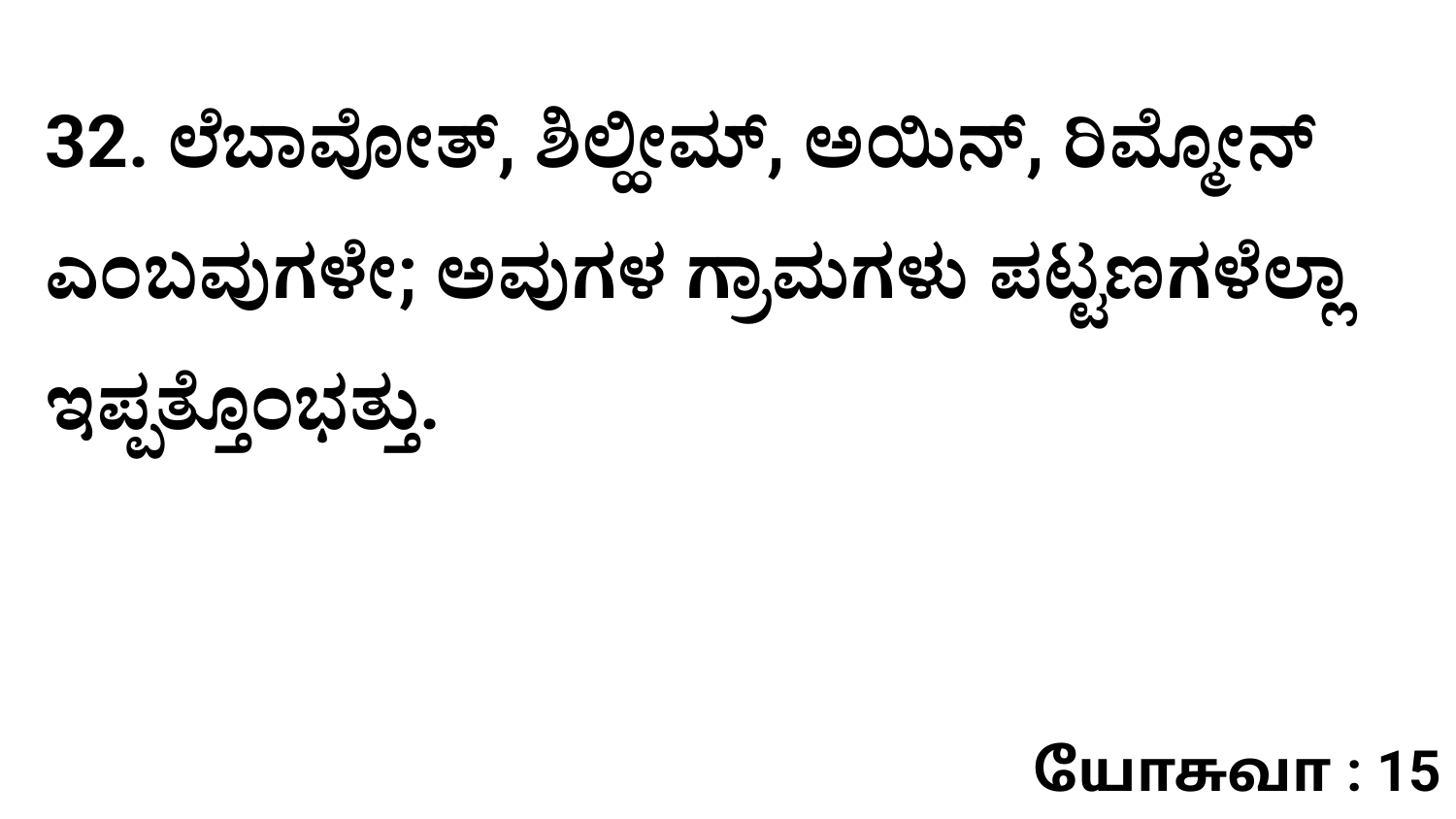

32. ಲೆಬಾವೋತ್‌, ಶಿಲ್ಹೀಮ್‌, ಅಯಿನ್‌, ರಿಮ್ಮೋನ್‌ ಎಂಬವುಗಳೇ; ಅವುಗಳ ಗ್ರಾಮಗಳು ಪಟ್ಟಣಗಳೆಲ್ಲಾ ಇಪ್ಪತ್ತೊಂಭತ್ತು.
யோசுவா : 15